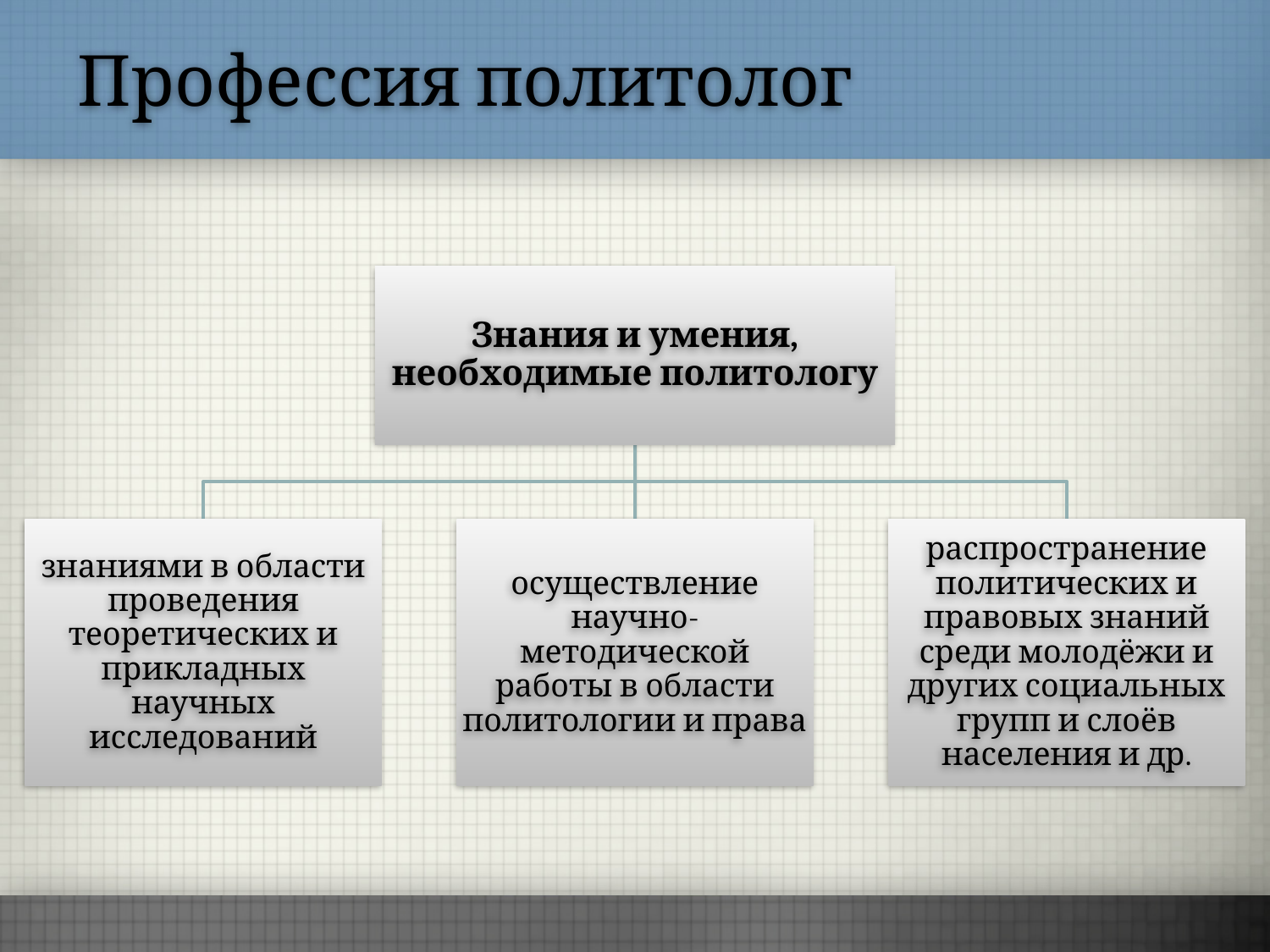

# Профессия политолог

Знания и умения, необходимые политологу

знаниями в области проведения теоретических и прикладных научных исследований

осуществление научно-методической работы в области политологии и права

распространение политических и правовых знаний среди молодёжи и других социальных групп и слоёв населения и др.